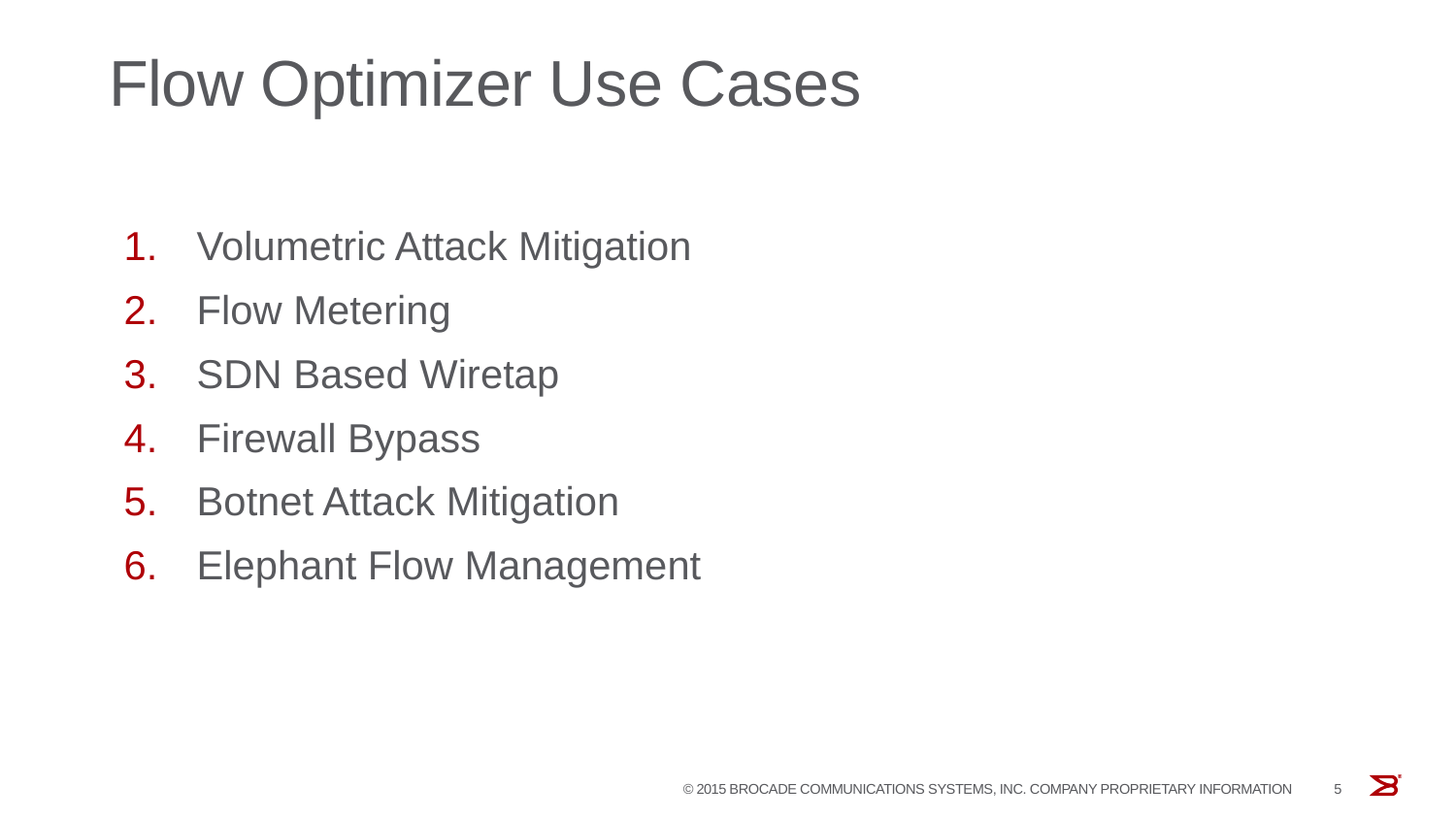

# Flow Optimizer Use Cases

Volumetric Attack Mitigation
Flow Metering
SDN Based Wiretap
Firewall Bypass
Botnet Attack Mitigation
Elephant Flow Management
5
© 2015 BROCADE COMMUNICATIONS SYSTEMS, INC. COMPANY PROPRIETARY INFORMATION